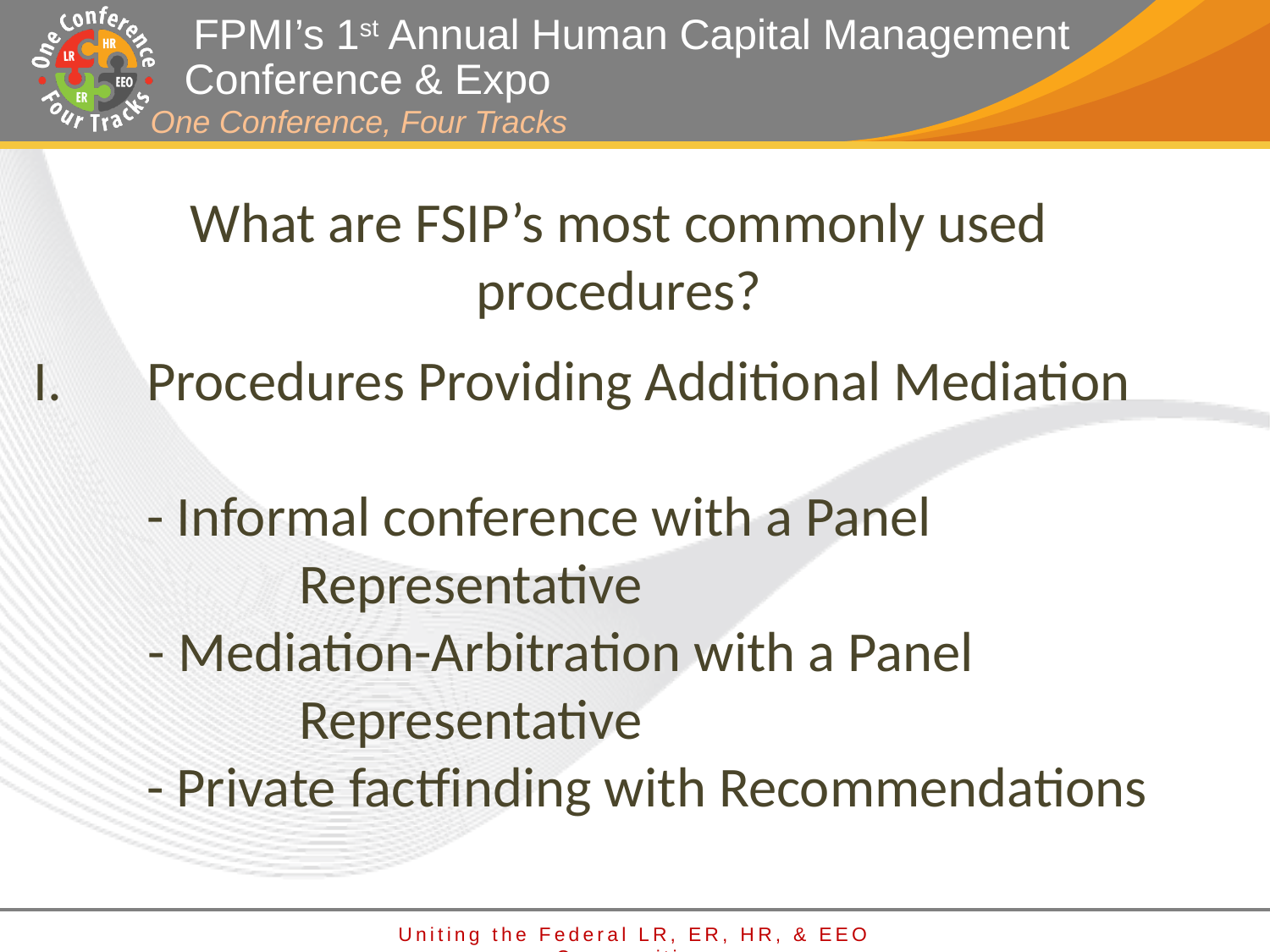

What are FSIP’s most commonly used procedures?
Procedures Providing Additional Mediation

	- Informal conference with a Panel
		  Representative
         - Mediation-Arbitration with a Panel
		  Representative
	- Private factfinding with Recommendations